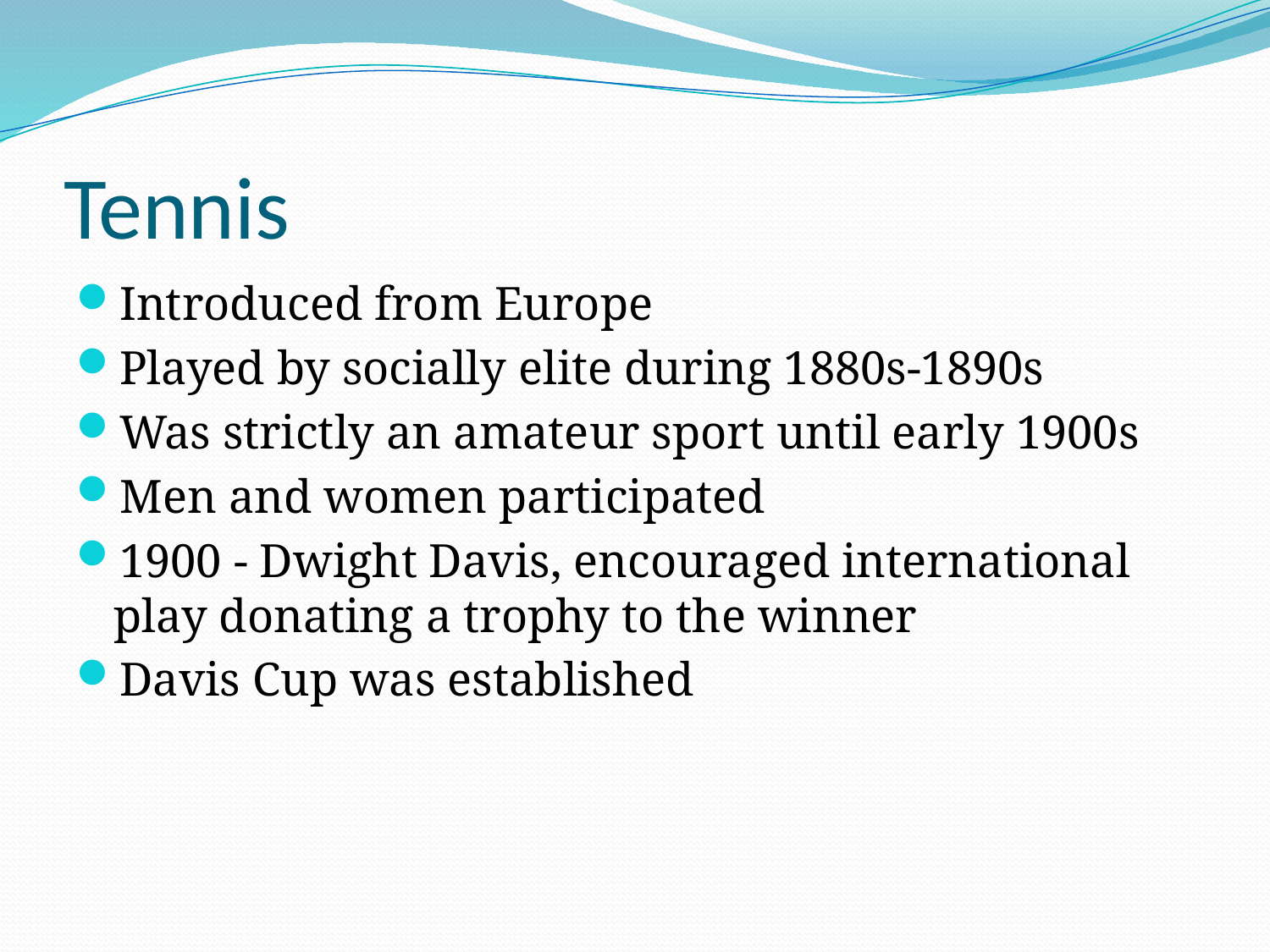

# Tennis
Introduced from Europe
Played by socially elite during 1880s-1890s
Was strictly an amateur sport until early 1900s
Men and women participated
1900 - Dwight Davis, encouraged international play donating a trophy to the winner
Davis Cup was established